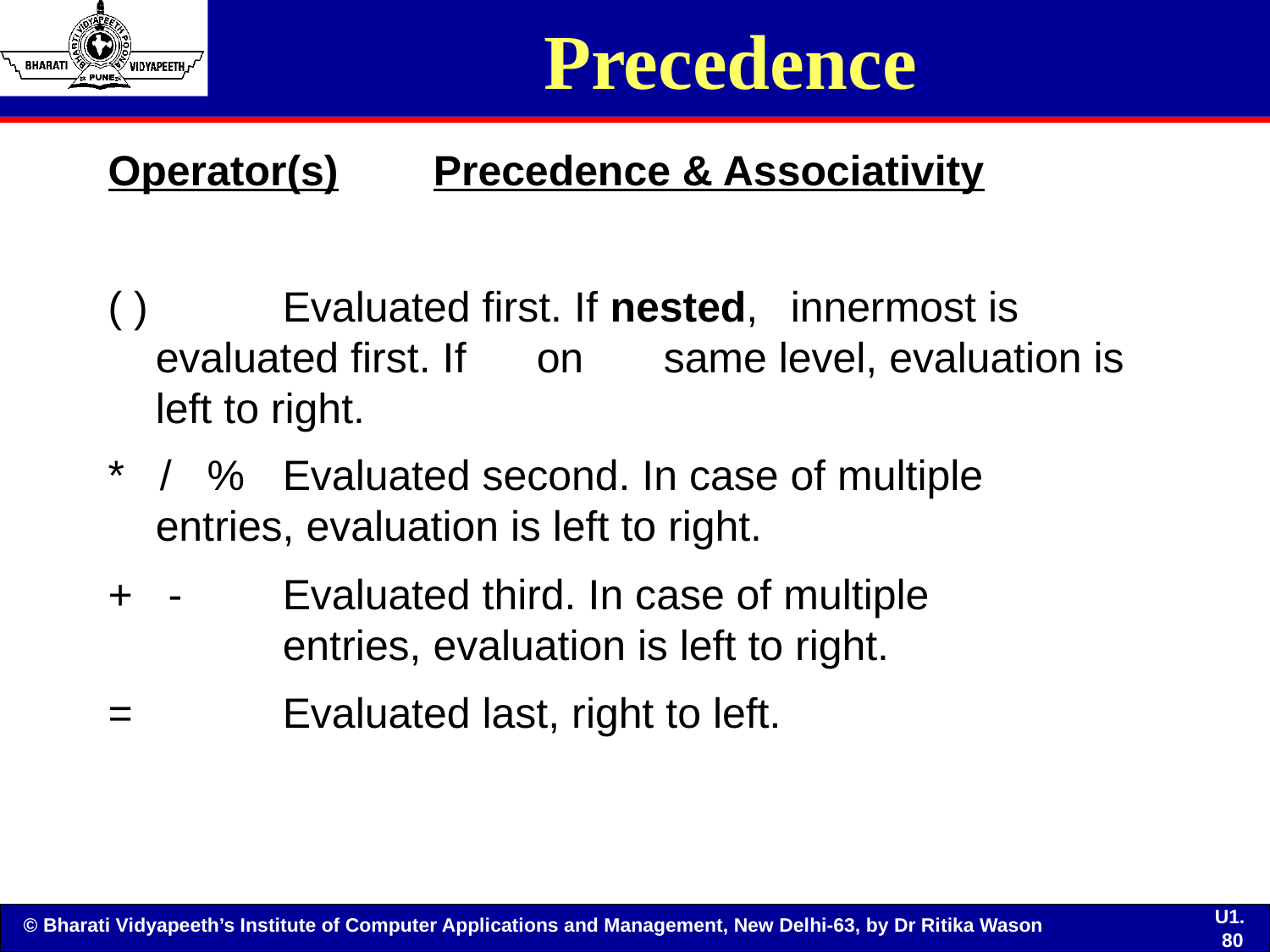

# Precedence
Operator(s)	  Precedence & Associativity

( )		Evaluated first. If nested, 	innermost is evaluated first. If 	on 	same level, evaluation is left to right.
*   /   %	Evaluated second. In case of multiple 	 entries, evaluation is left to right.
+   -	Evaluated third. In case of multiple 	 	entries, evaluation is left to right.
=		Evaluated last, right to left.